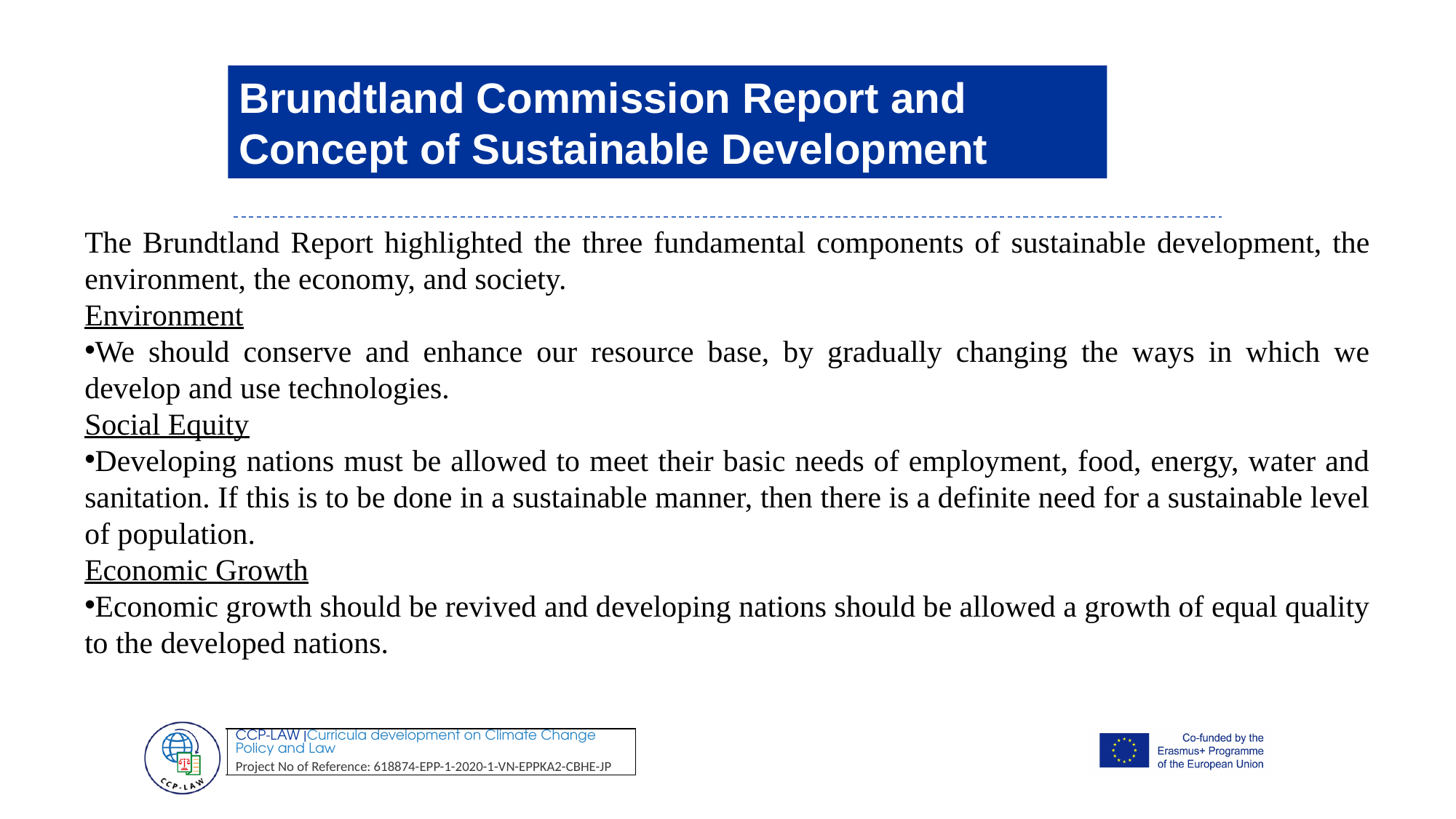

Brundtland Commission Report and
Concept of Sustainable Development
The Brundtland Report highlighted the three fundamental components of sustainable development, the environment, the economy, and society.
Environment
We should conserve and enhance our resource base, by gradually changing the ways in which we develop and use technologies.
Social Equity
Developing nations must be allowed to meet their basic needs of employment, food, energy, water and sanitation. If this is to be done in a sustainable manner, then there is a definite need for a sustainable level of population.
Economic Growth
Economic growth should be revived and developing nations should be allowed a growth of equal quality to the developed nations.